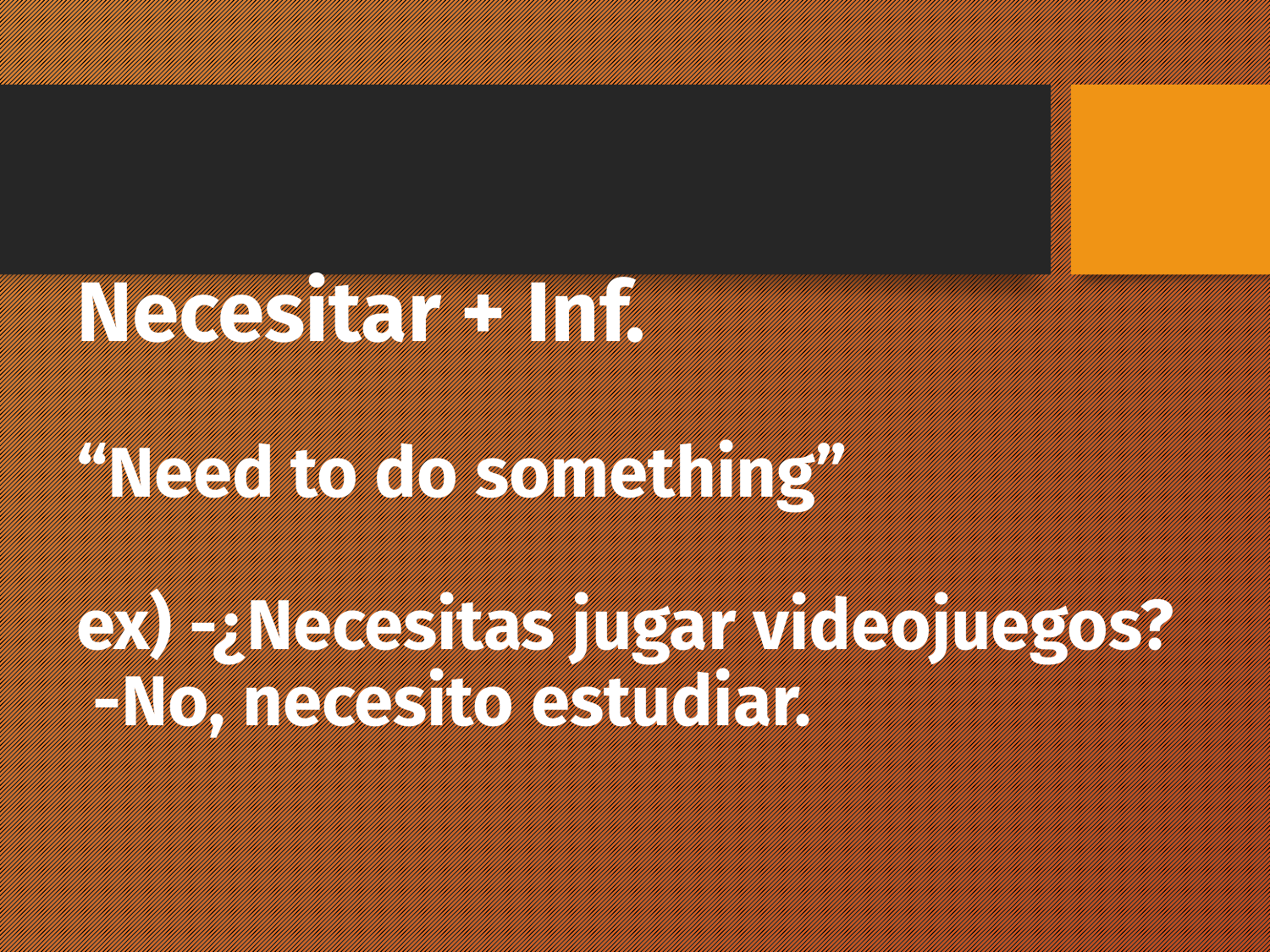

# Necesitar + Inf. “Need to do something” ex) -¿Necesitas jugar videojuegos? -No, necesito estudiar.